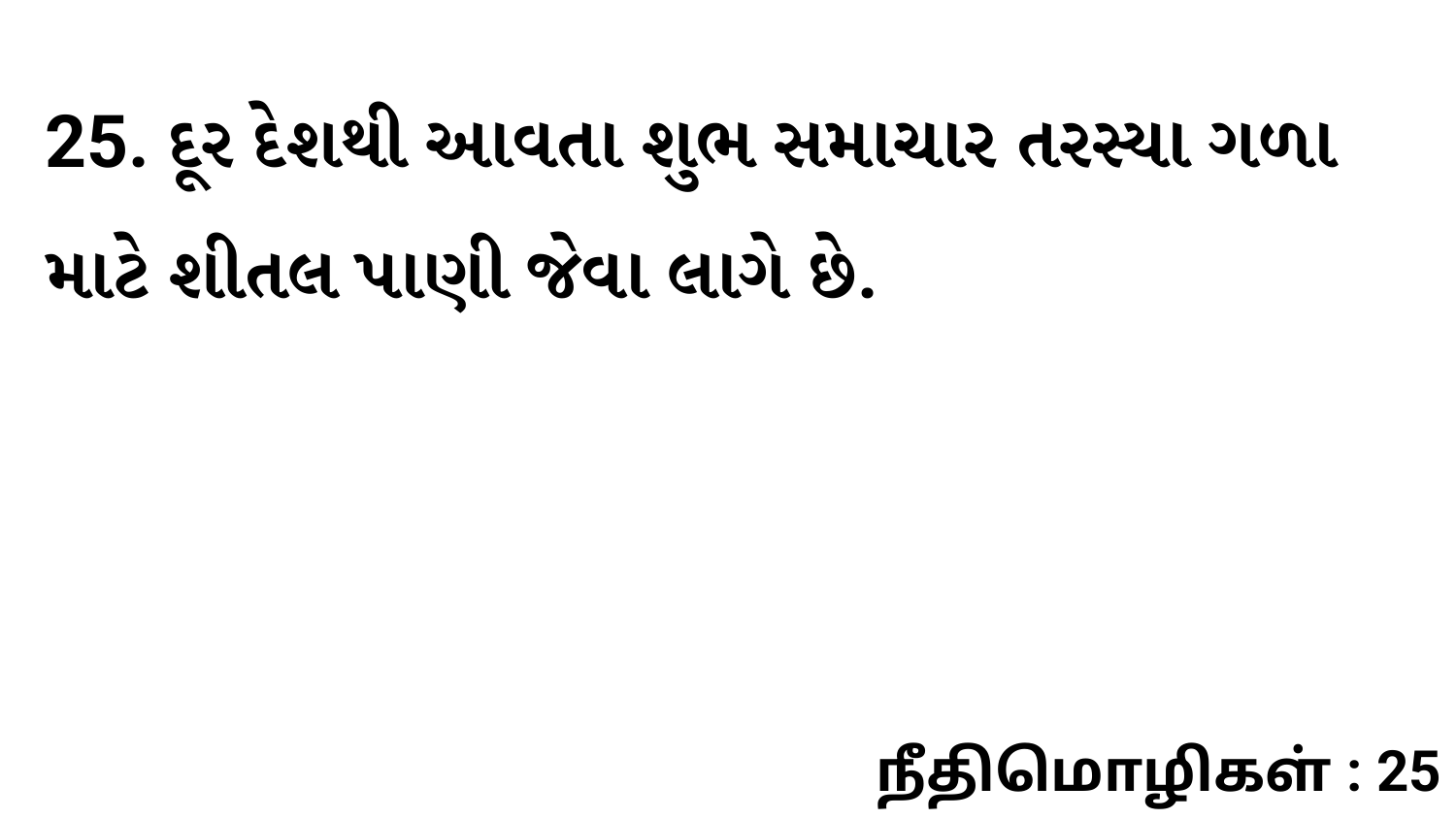

25. દૂર દેશથી આવતા શુભ સમાચાર તરસ્યા ગળા માટે શીતલ પાણી જેવા લાગે છે.
நீதிமொழிகள் : 25